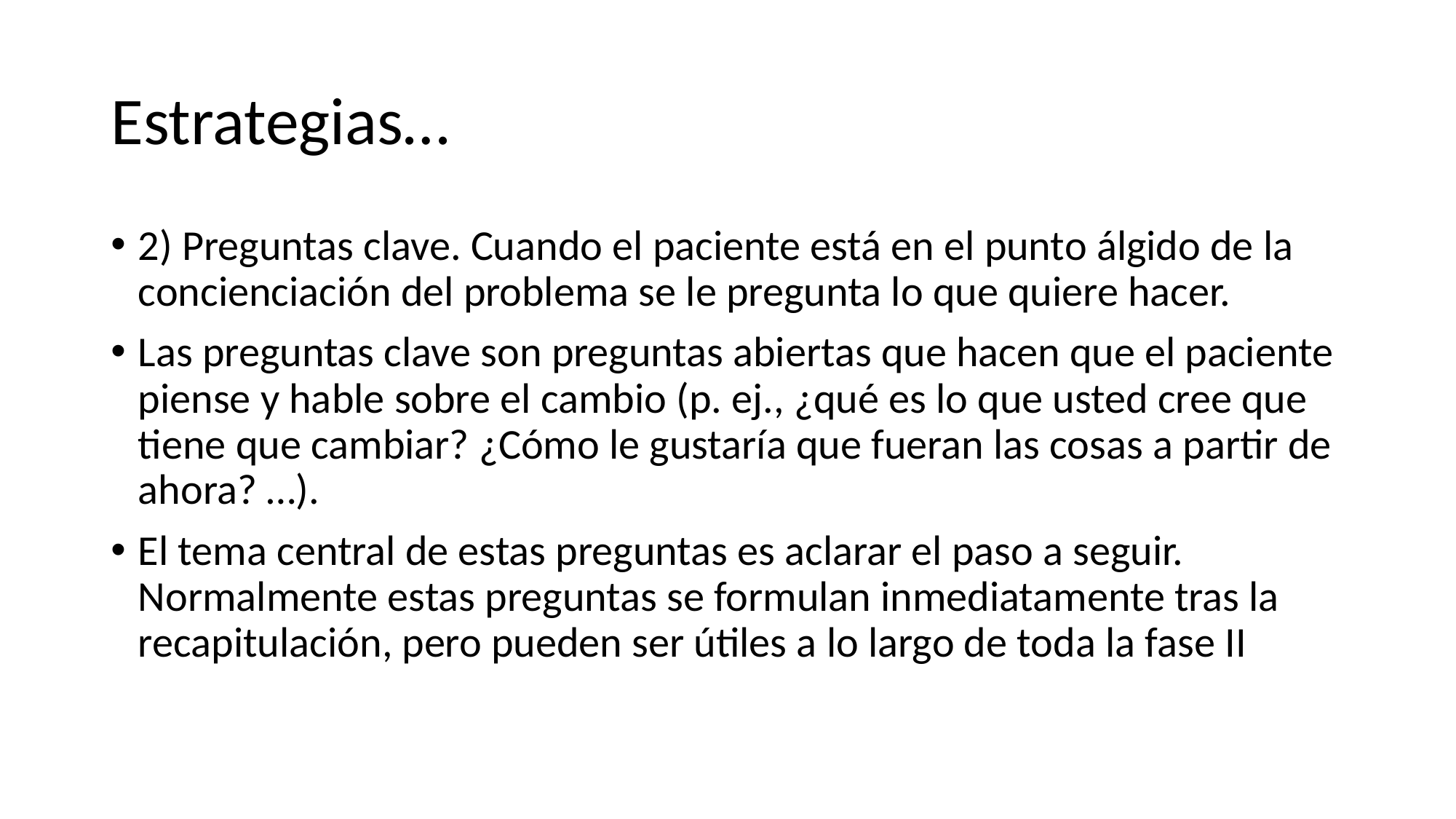

# Estrategias…
2) Preguntas clave. Cuando el paciente está en el punto álgido de la concienciación del problema se le pregunta lo que quiere hacer.
Las preguntas clave son preguntas abiertas que hacen que el paciente piense y hable sobre el cambio (p. ej., ¿qué es lo que usted cree que tiene que cambiar? ¿Cómo le gustaría que fueran las cosas a partir de ahora? …).
El tema central de estas preguntas es aclarar el paso a seguir. Normalmente estas preguntas se formulan inmediatamente tras la recapitulación, pero pueden ser útiles a lo largo de toda la fase II